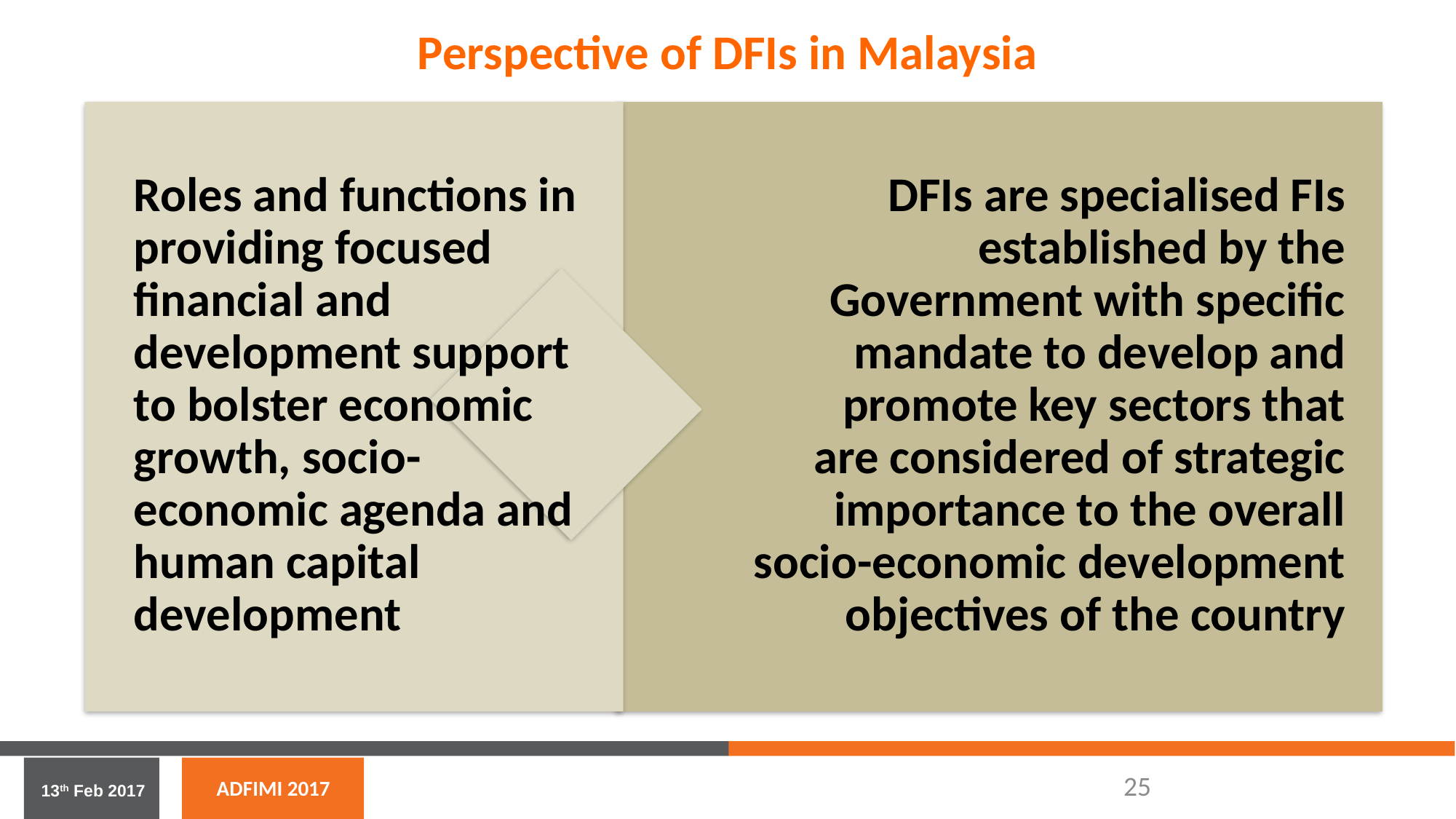

Perspective of DFIs in Malaysia

Roles and functions in providing focused financial and development support  to bolster economic growth, socio-economic agenda and human capital development
DFIs are specialised FIs established by the Government with specific mandate to develop and promote key sectors that
are considered of strategic
importance to the overall socio-economic development objectives of the country
25